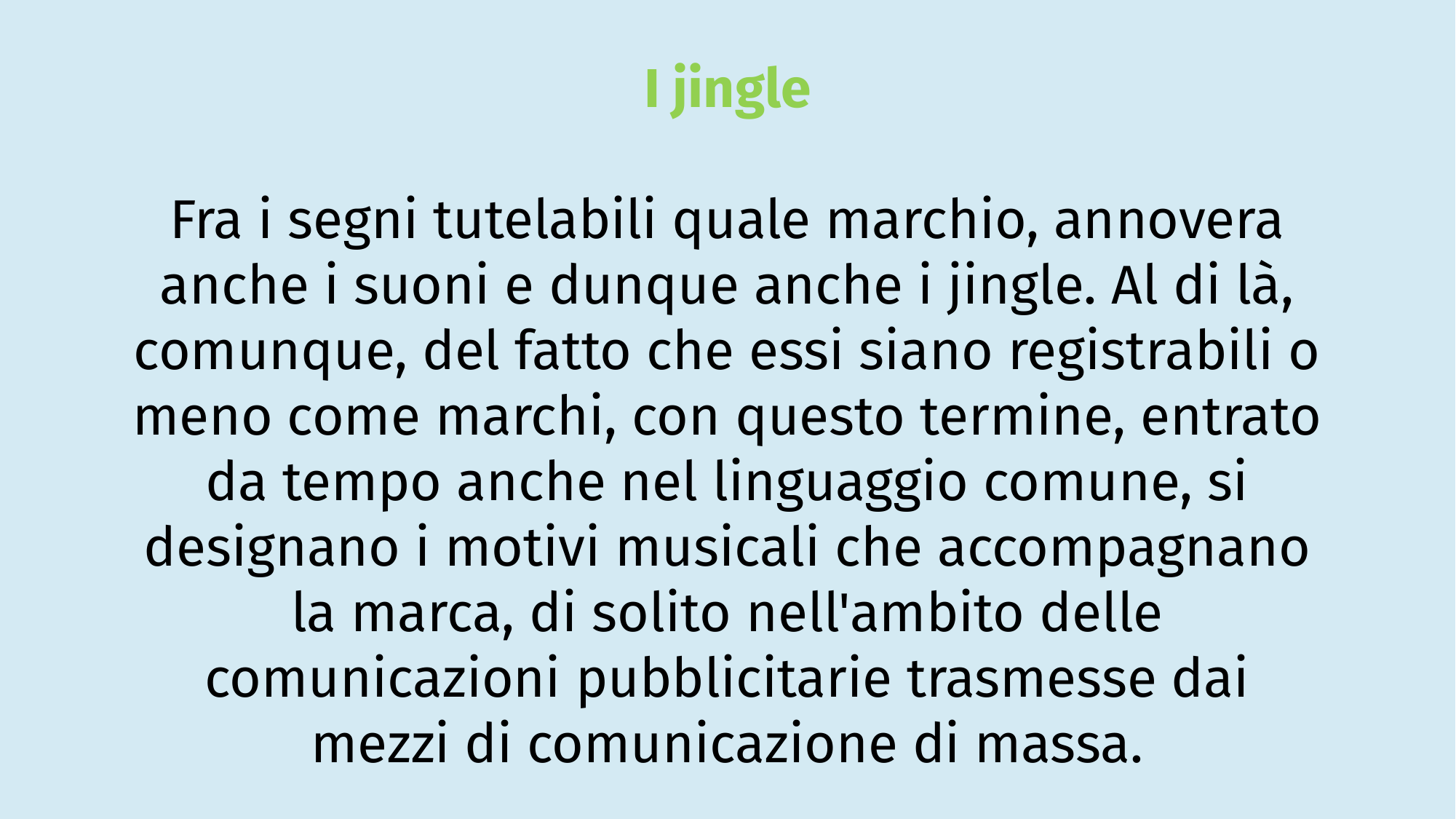

I jingle

Fra i segni tutelabili quale marchio, annovera anche i suoni e dunque anche i jingle. Al di là, comunque, del fatto che essi siano registrabili o meno come marchi, con questo termine, entrato da tempo anche nel linguaggio comune, si designano i motivi musicali che accompagnano la marca, di solito nell'ambito delle comunicazioni pubblicitarie trasmesse dai
mezzi di comunicazione di massa.